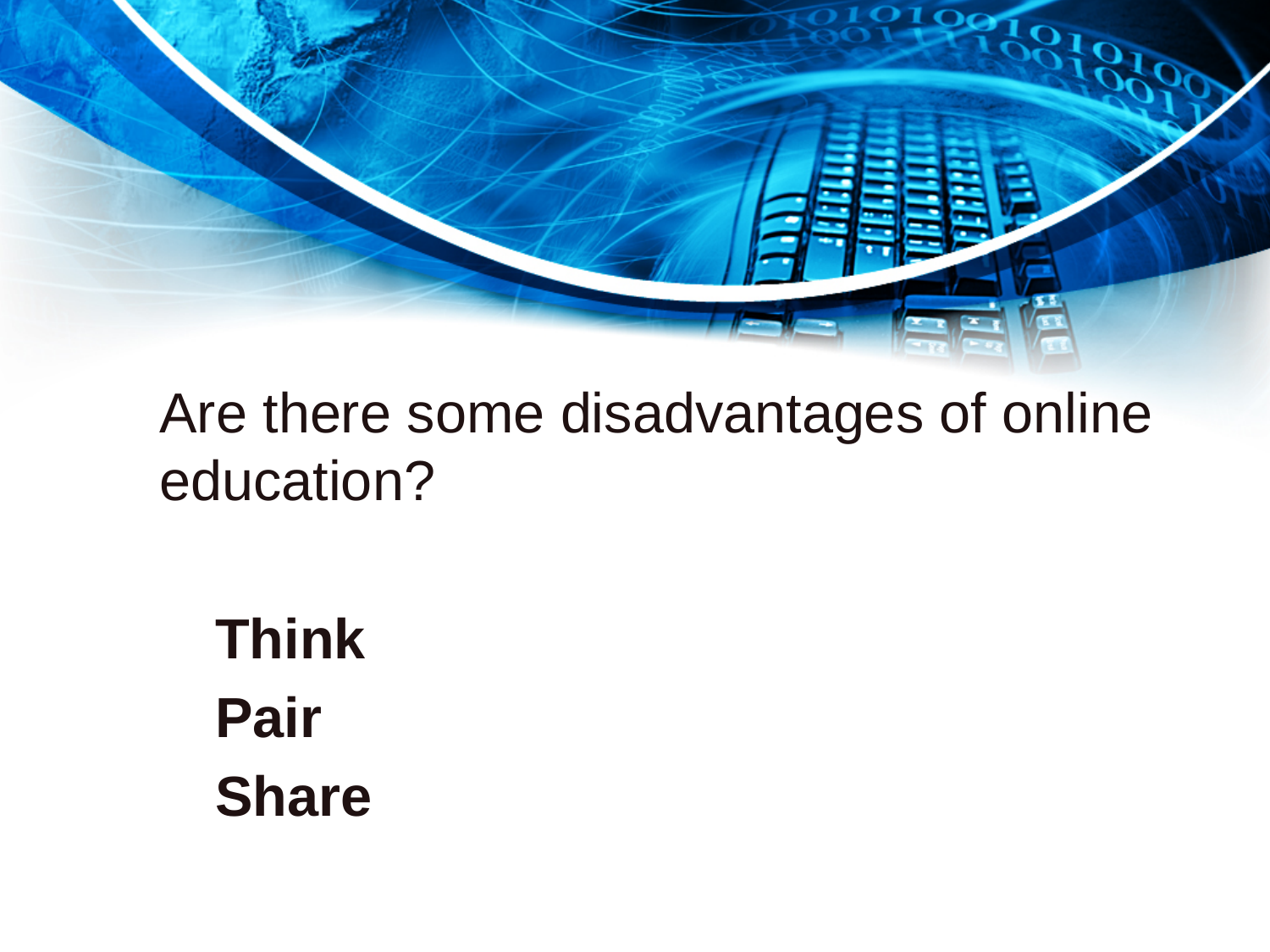

#
Are there some disadvantages of online education?

Think
Pair
Share